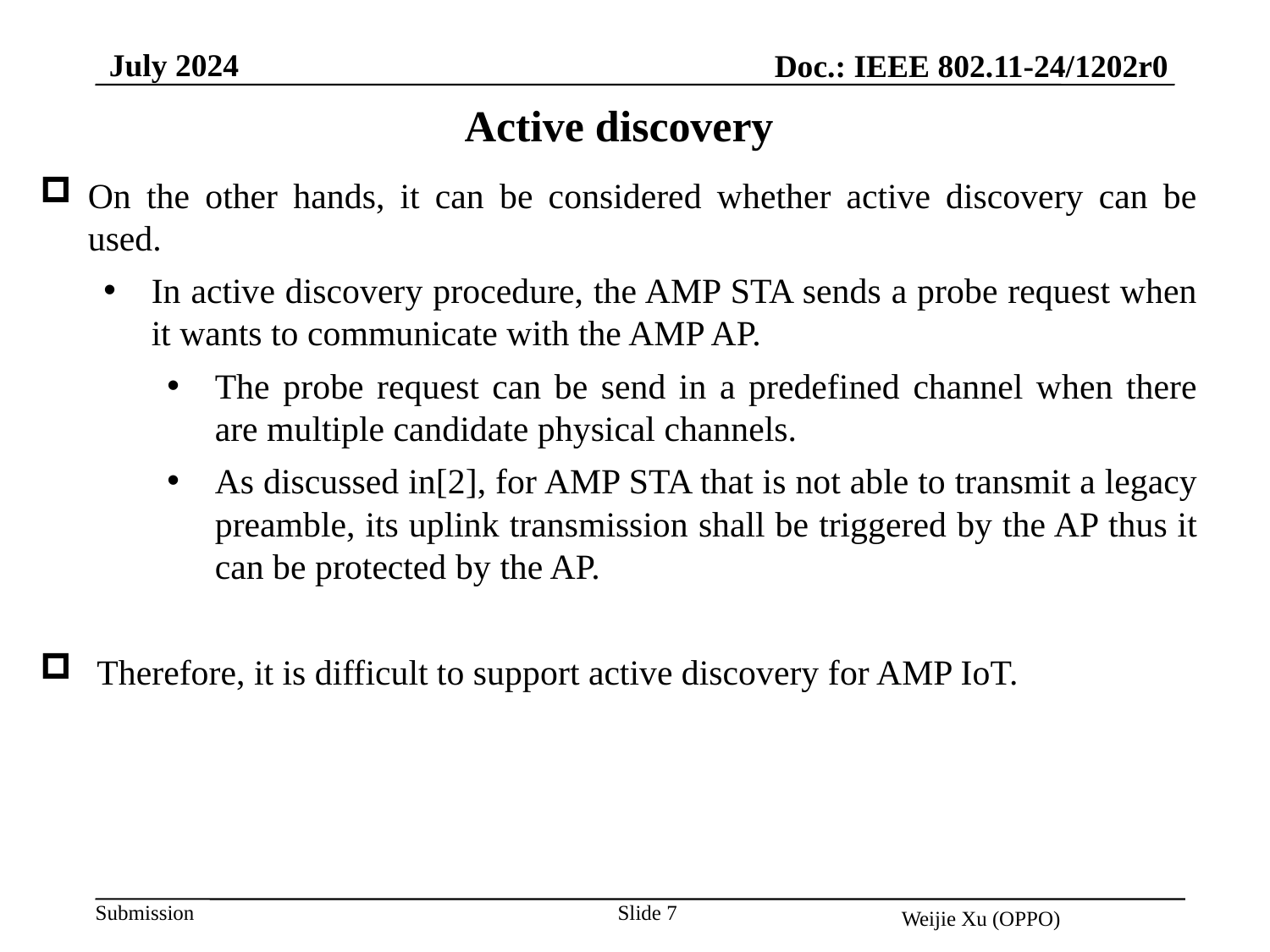

July 2024
Doc.: IEEE 802.11-24/1202r0
Active discovery

On the other hands, it can be considered whether active discovery can be used.
In active discovery procedure, the AMP STA sends a probe request when it wants to communicate with the AMP AP.
The probe request can be send in a predefined channel when there are multiple candidate physical channels.
As discussed in[2], for AMP STA that is not able to transmit a legacy preamble, its uplink transmission shall be triggered by the AP thus it can be protected by the AP.

 Therefore, it is difficult to support active discovery for AMP IoT.

Slide 7
Weijie Xu (OPPO)